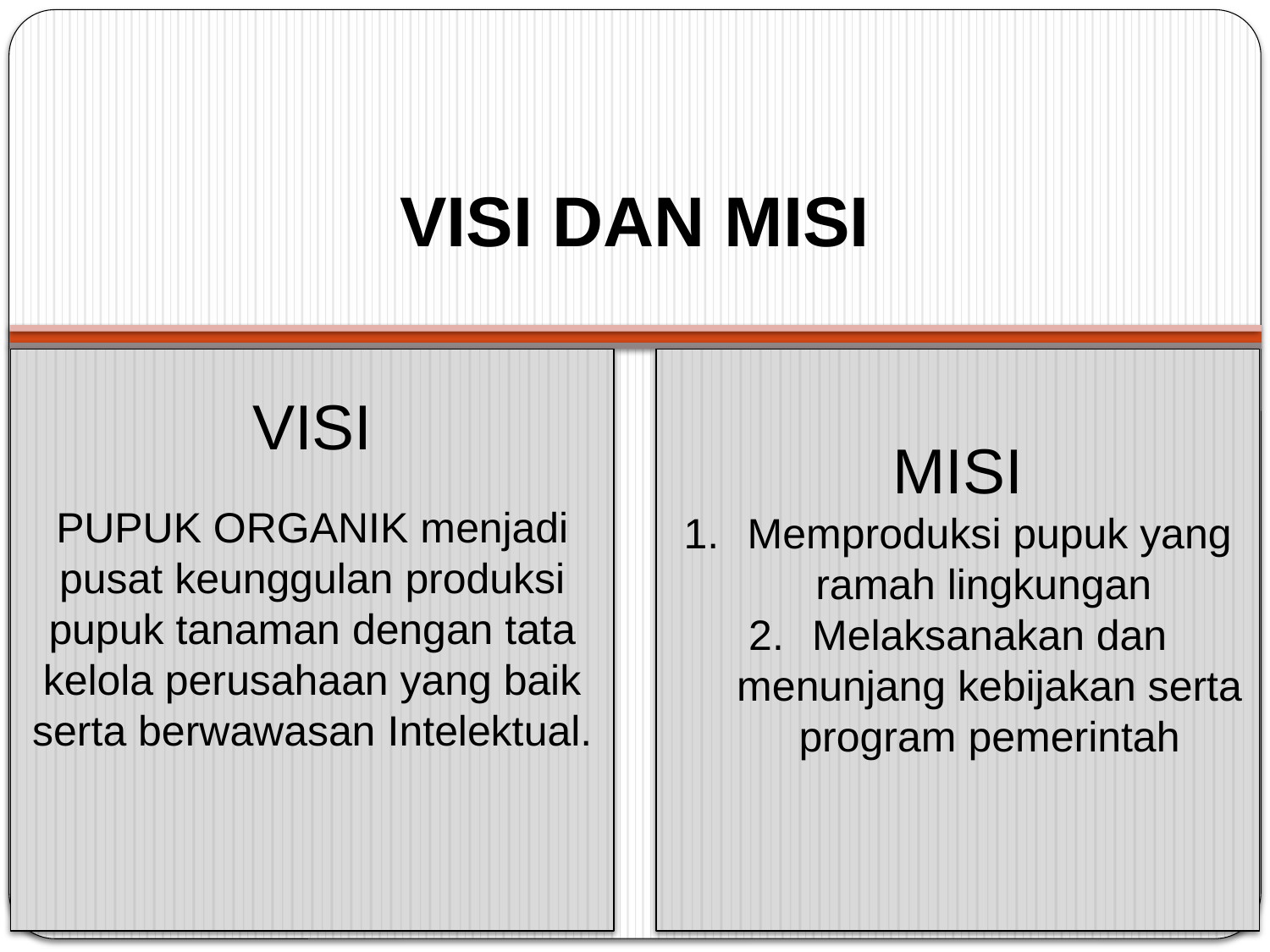

# VISI DAN MISI
VISI

PUPUK ORGANIK menjadi pusat keunggulan produksi pupuk tanaman dengan tata kelola perusahaan yang baik serta berwawasan Intelektual.

MISI
Memproduksi pupuk yang ramah lingkungan
Melaksanakan dan menunjang kebijakan serta program pemerintah